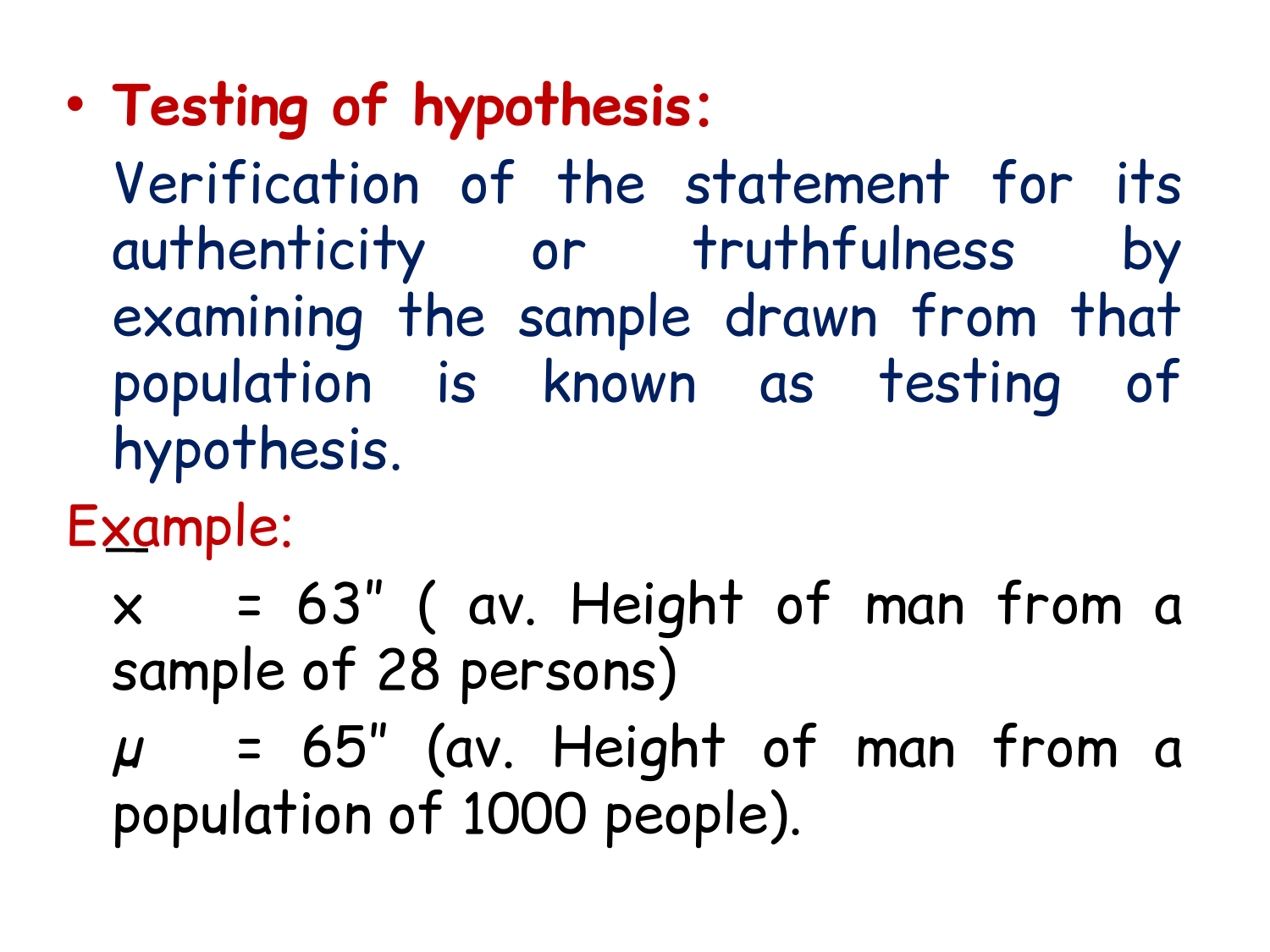

Testing of hypothesis:
		Verification of the statement for its authenticity or truthfulness by examining the sample drawn from that population is known as testing of hypothesis.
Example:
	x	= 63” ( av. Height of man from a sample of 28 persons)
	µ	= 65” (av. Height of man from a population of 1000 people).